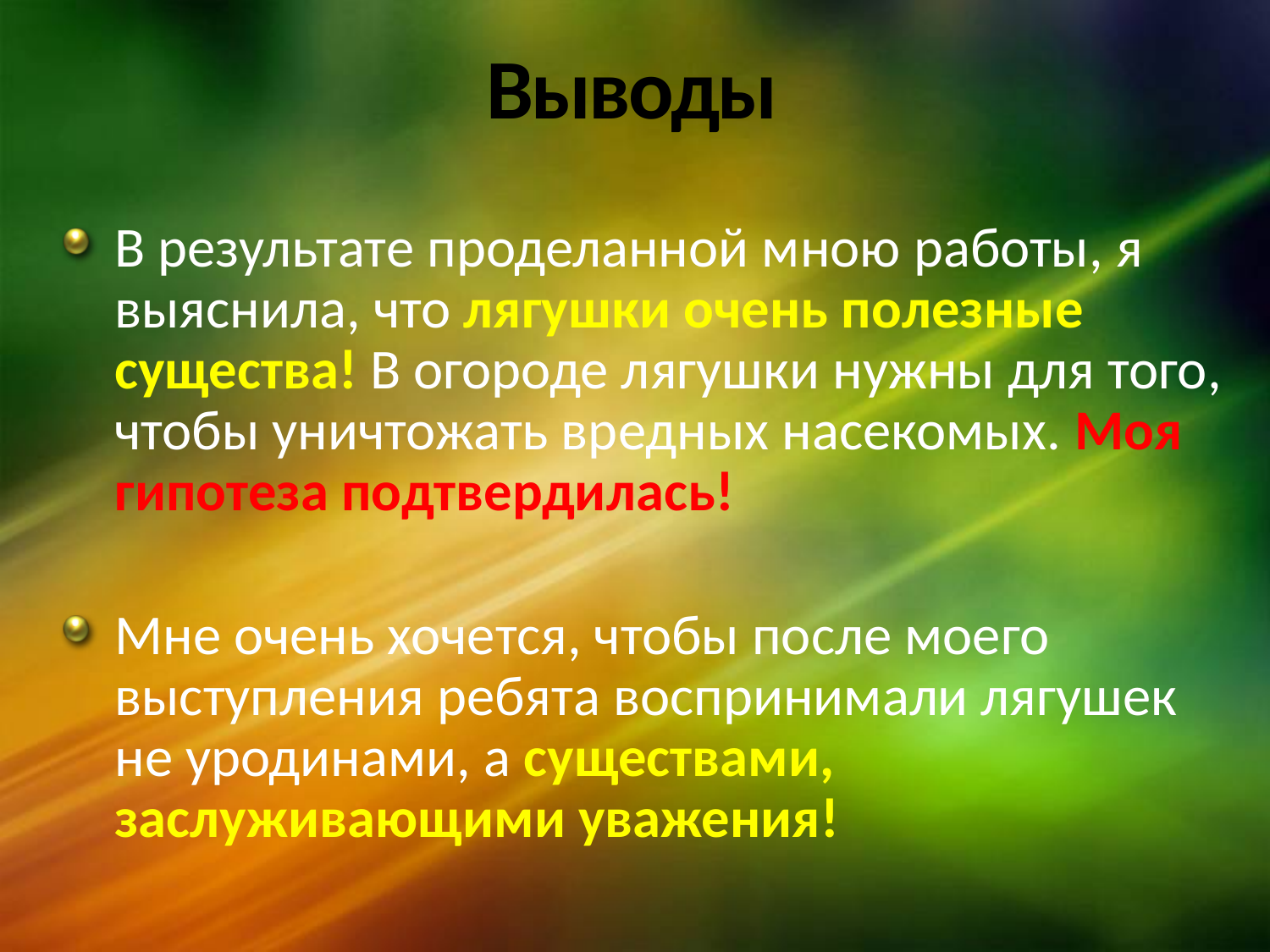

# Выводы
В результате проделанной мною работы, я выяснила, что лягушки очень полезные существа! В огороде лягушки нужны для того, чтобы уничтожать вредных насекомых. Моя гипотеза подтвердилась!

Мне очень хочется, чтобы после моего выступления ребята воспринимали лягушек не уродинами, а существами, заслуживающими уважения!